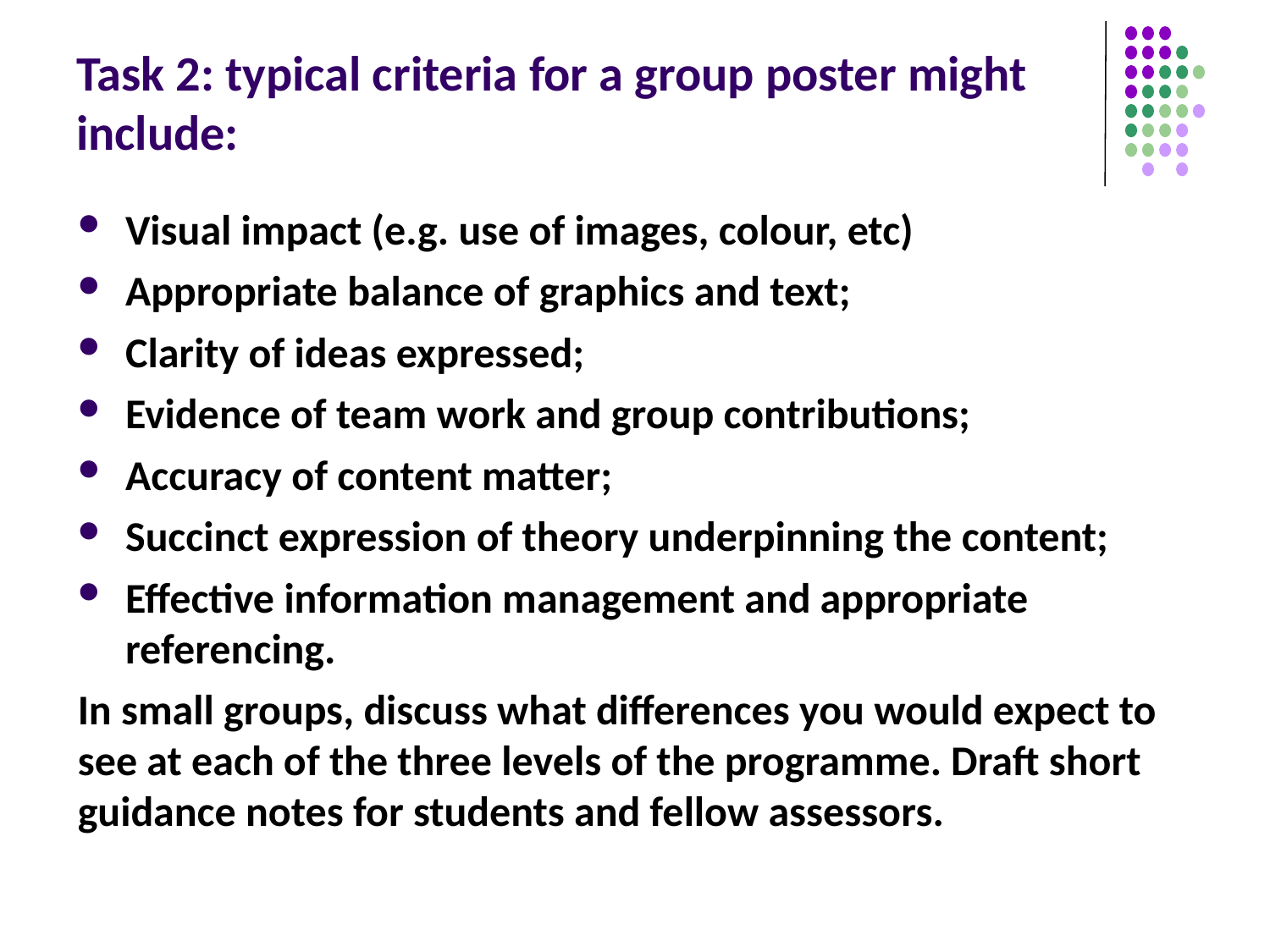

# Task 2: typical criteria for a group poster might include:
Visual impact (e.g. use of images, colour, etc)
Appropriate balance of graphics and text;
Clarity of ideas expressed;
Evidence of team work and group contributions;
Accuracy of content matter;
Succinct expression of theory underpinning the content;
Effective information management and appropriate referencing.
In small groups, discuss what differences you would expect to see at each of the three levels of the programme. Draft short guidance notes for students and fellow assessors.